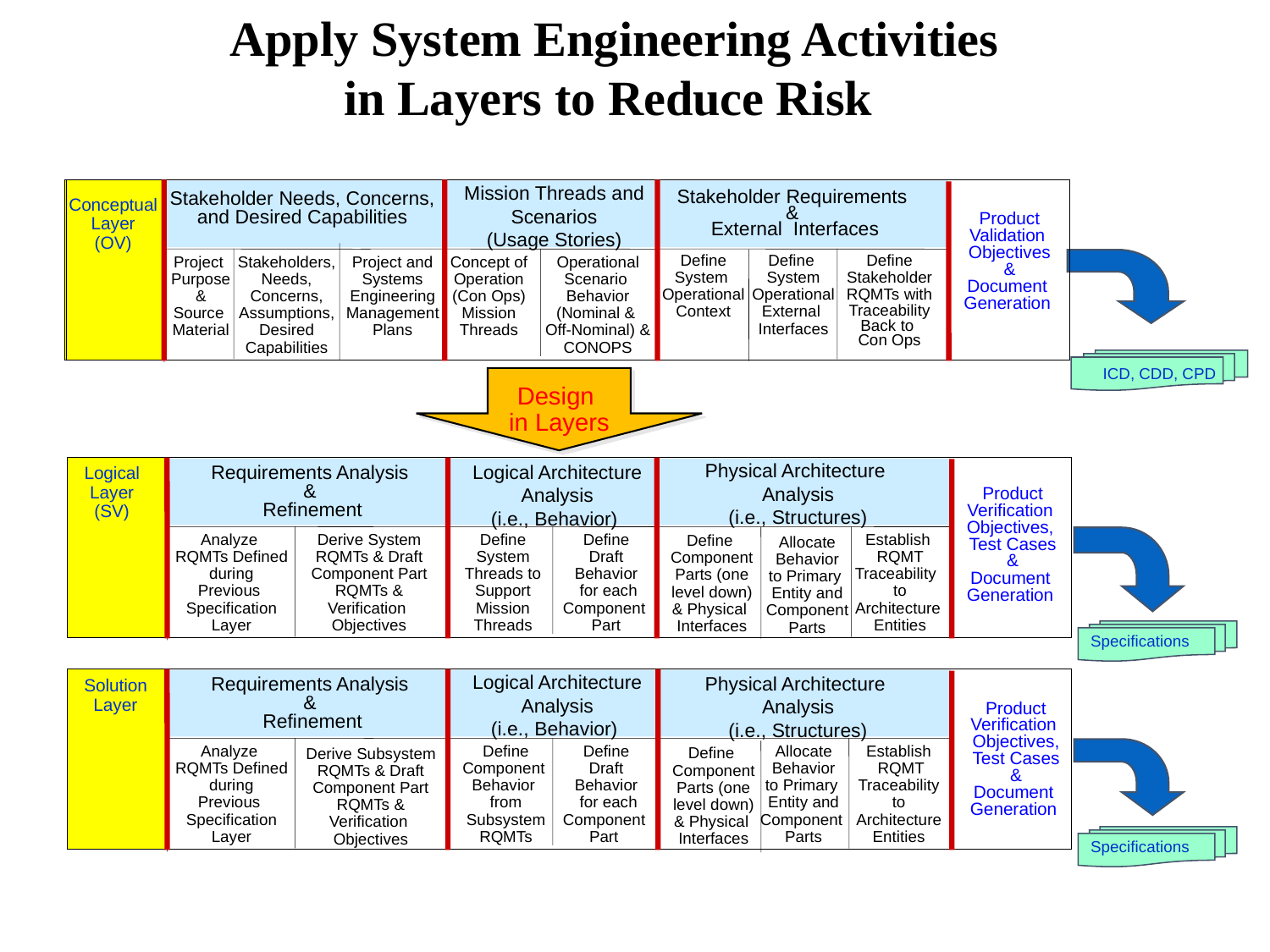

Apply System Engineering Activities in Layers to Reduce Risk

Mission Threads and Scenarios
(Usage Stories)

Stakeholder Needs, Concerns, and Desired Capabilities
Stakeholder Requirements
&
External  Interfaces
Conceptual Layer
(OV)
Product
Validation
Objectives
&
Document
Generation

Define
System
Operational
Context
Define
System
Operational
External
Interfaces
Define
Stakeholder
 RQMTs with
Traceability
Back to
Con Ops
Project
Purpose
&
Source
Material
Stakeholders,
Needs,
Concerns, Assumptions,
Desired Capabilities
Project and Systems Engineering Management Plans
Concept of Operation (Con Ops) Mission Threads
Operational Scenario
Behavior
(Nominal &
Off-Nominal) & CONOPS

ICD, CDD, CPD

Design
in Layers

Physical Architecture
Analysis
(i.e., Structures)

Logical Architecture Analysis
(i.e., Behavior)
Logical Layer
(SV)
Requirements Analysis
&
Refinement
Product
Verification
Objectives,
Test Cases
&
Document
Generation

Analyze
RQMTs Defined during
Previous
Specification
Layer
Derive System RQMTs & Draft Component Part
RQMTs &
Verification
Objectives
Define
System
Threads to Support Mission Threads
Define
Draft
Behavior
 for each
Component
Part
Establish
RQMT
Traceability
to
Architecture
Entities
Define
Component
Parts (one
level down)
& Physical
Interfaces
Allocate
Behavior
to Primary
Entity and
Component
Parts

Specifications

Logical Architecture Analysis
(i.e., Behavior)

Physical Architecture
Analysis
(i.e., Structures)
Requirements Analysis
&
Refinement
Solution Layer
Product
Verification
Objectives,
Test Cases
&
Document
Generation

Analyze
RQMTs Defined during
Previous
Specification
Layer
Define
Component
Behavior
from
Subsystem
RQMTs
Define
Draft
Behavior
 for each
Component
Part
Allocate
Behavior
to Primary
Entity and
Component
Parts
Establish
 RQMT
Traceability
to
Architecture Entities

Define
Component
Parts (one
level down)
& Physical
Interfaces
Derive Subsystem RQMTs & Draft
Component Part RQMTs &
Verification
Objectives

Specifications